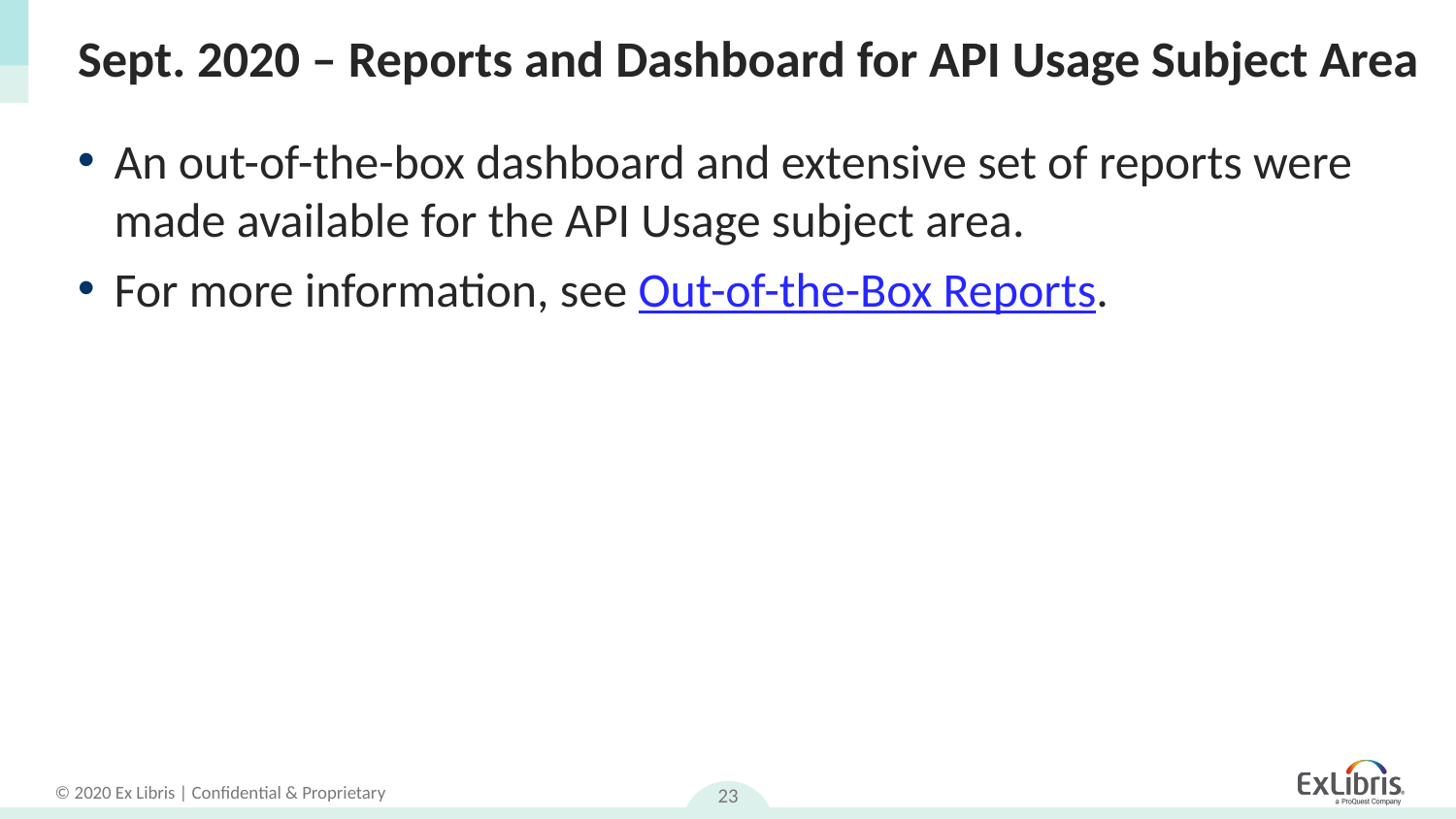

# Sept. 2020 – Reports and Dashboard for API Usage Subject Area
An out-of-the-box dashboard and extensive set of reports were made available for the API Usage subject area.
For more information, see Out-of-the-Box Reports.
23